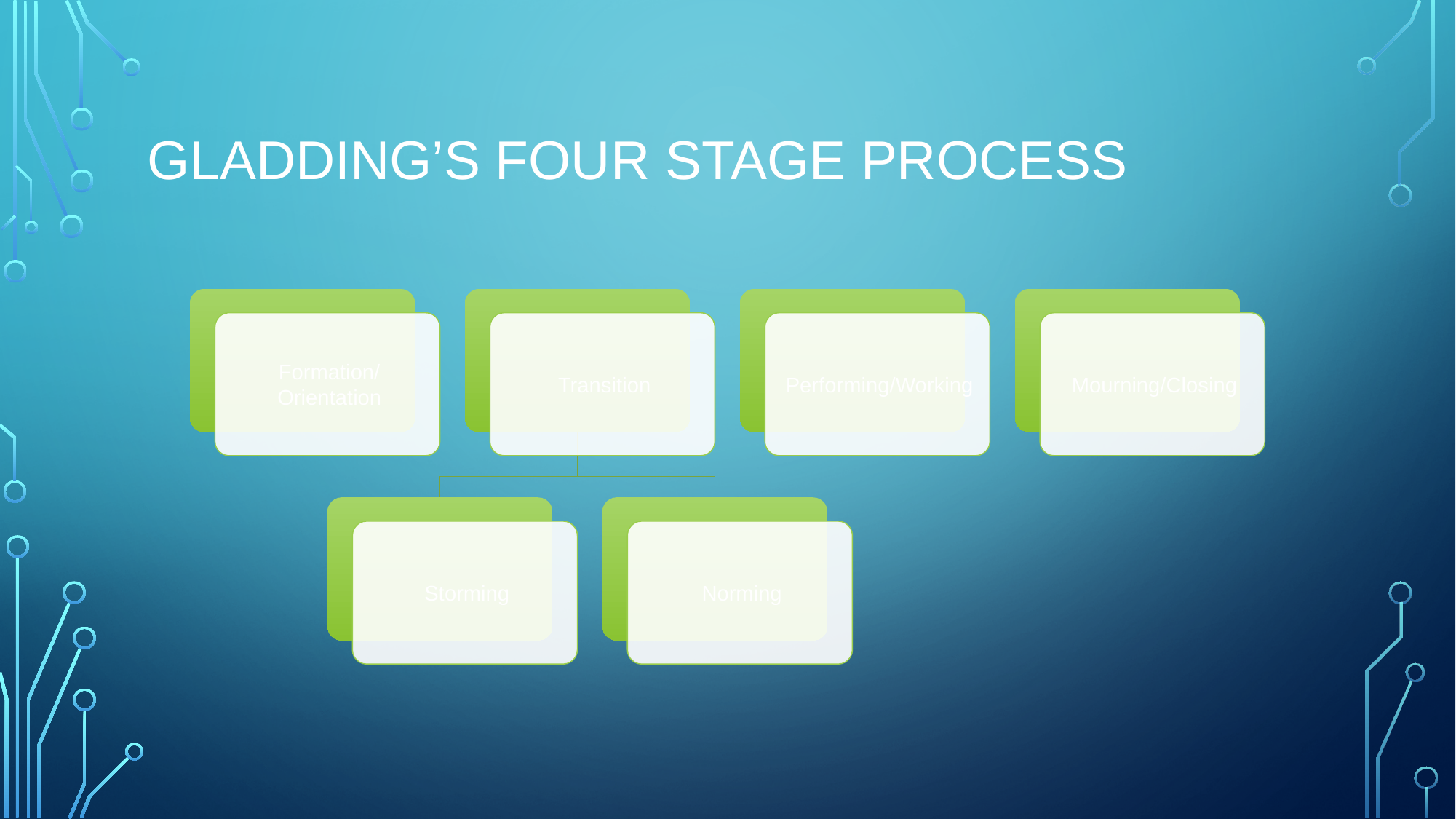

# Gladding’s Four Stage Process
Formation/Orientation
Transition
Storming
Norming
Performing/Working
Mourning/Closing